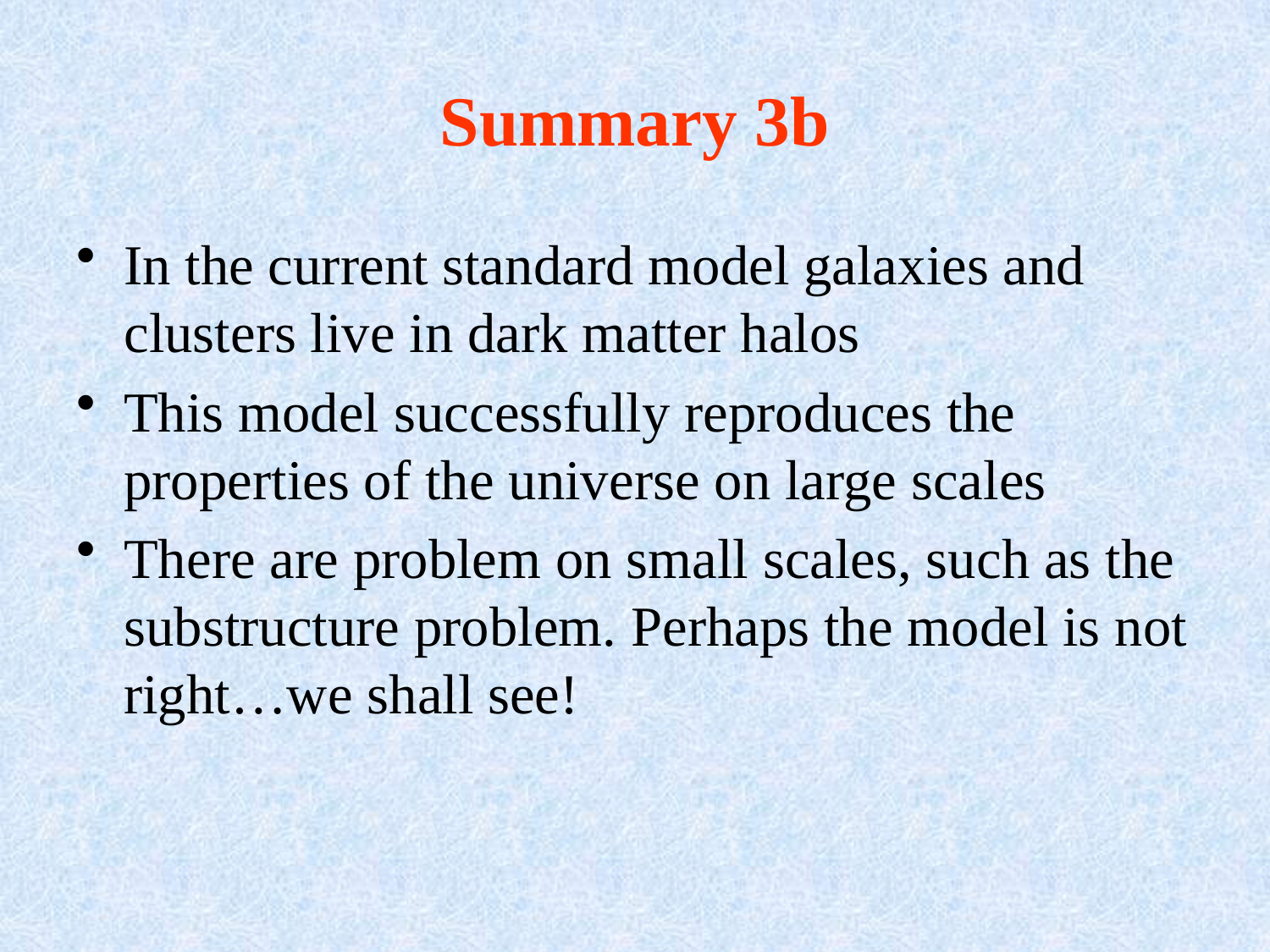

# Summary 3b
In the current standard model galaxies and clusters live in dark matter halos
This model successfully reproduces the properties of the universe on large scales
There are problem on small scales, such as the substructure problem. Perhaps the model is not right…we shall see!